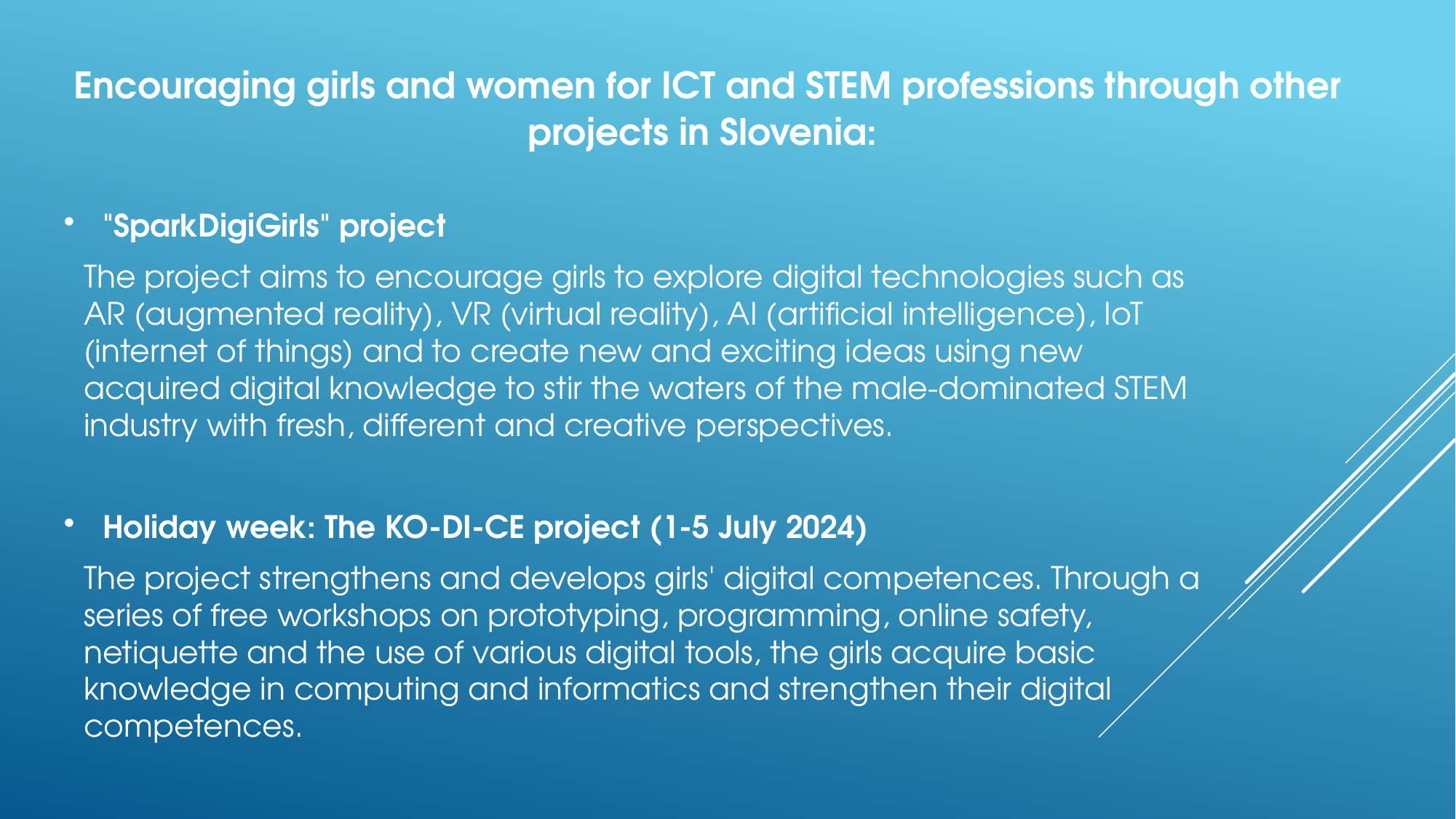

Encouraging girls and women for ICT and STEM professions through other projects in Slovenia:
"SparkDigiGirls" project
The project aims to encourage girls to explore digital technologies such as AR (augmented reality), VR (virtual reality), AI (artificial intelligence), IoT (internet of things) and to create new and exciting ideas using new acquired digital knowledge to stir the waters of the male-dominated STEM industry with fresh, different and creative perspectives.

Holiday week: The KO-DI-CE project (1-5 July 2024)
The project strengthens and develops girls' digital competences. Through a series of free workshops on prototyping, programming, online safety, netiquette and the use of various digital tools, the girls acquire basic knowledge in computing and informatics and strengthen their digital competences.